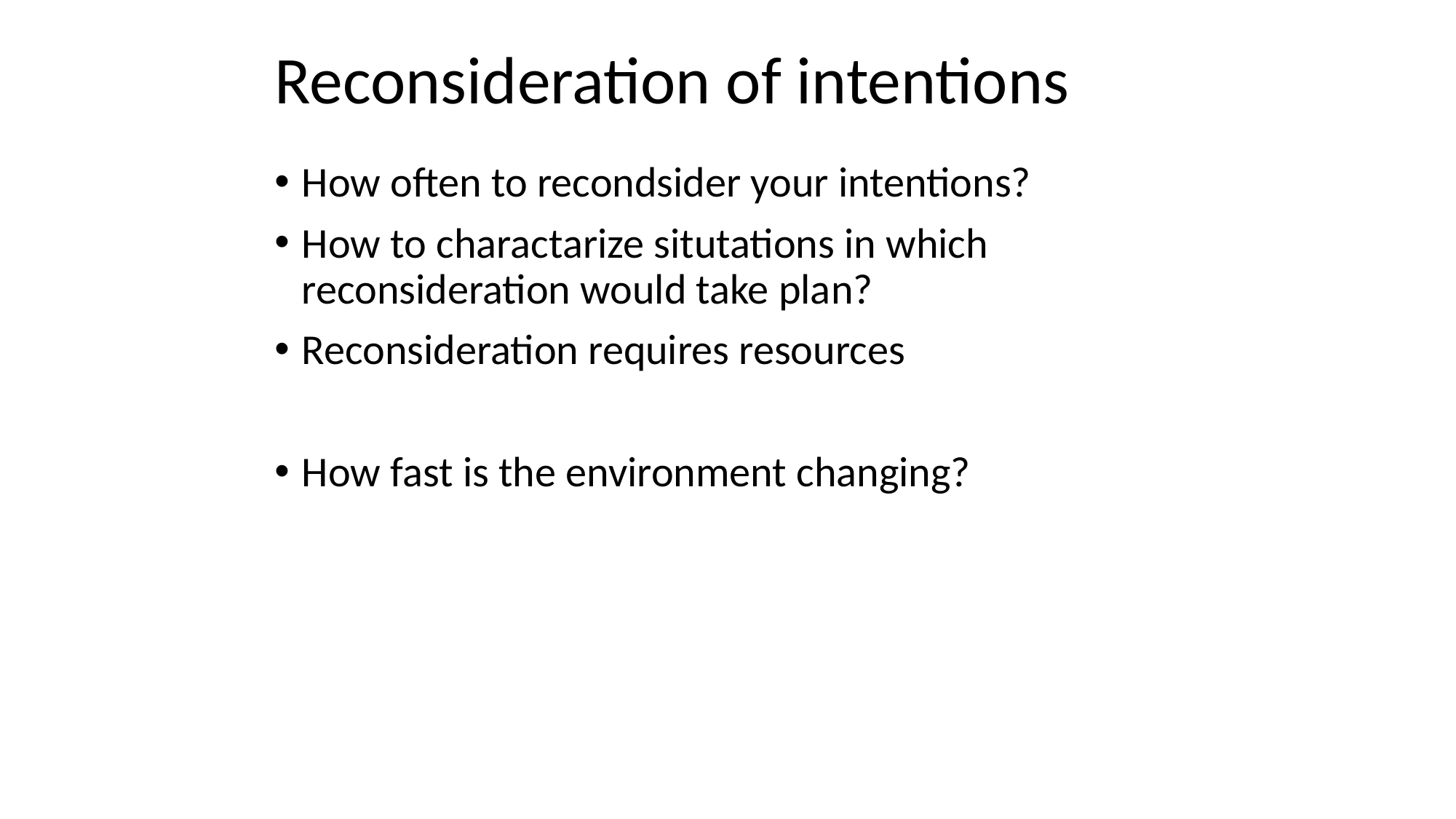

# Reconsideration of intentions
How often to recondsider your intentions?
How to charactarize situtations in which reconsideration would take plan?
Reconsideration requires resources

How fast is the environment changing?